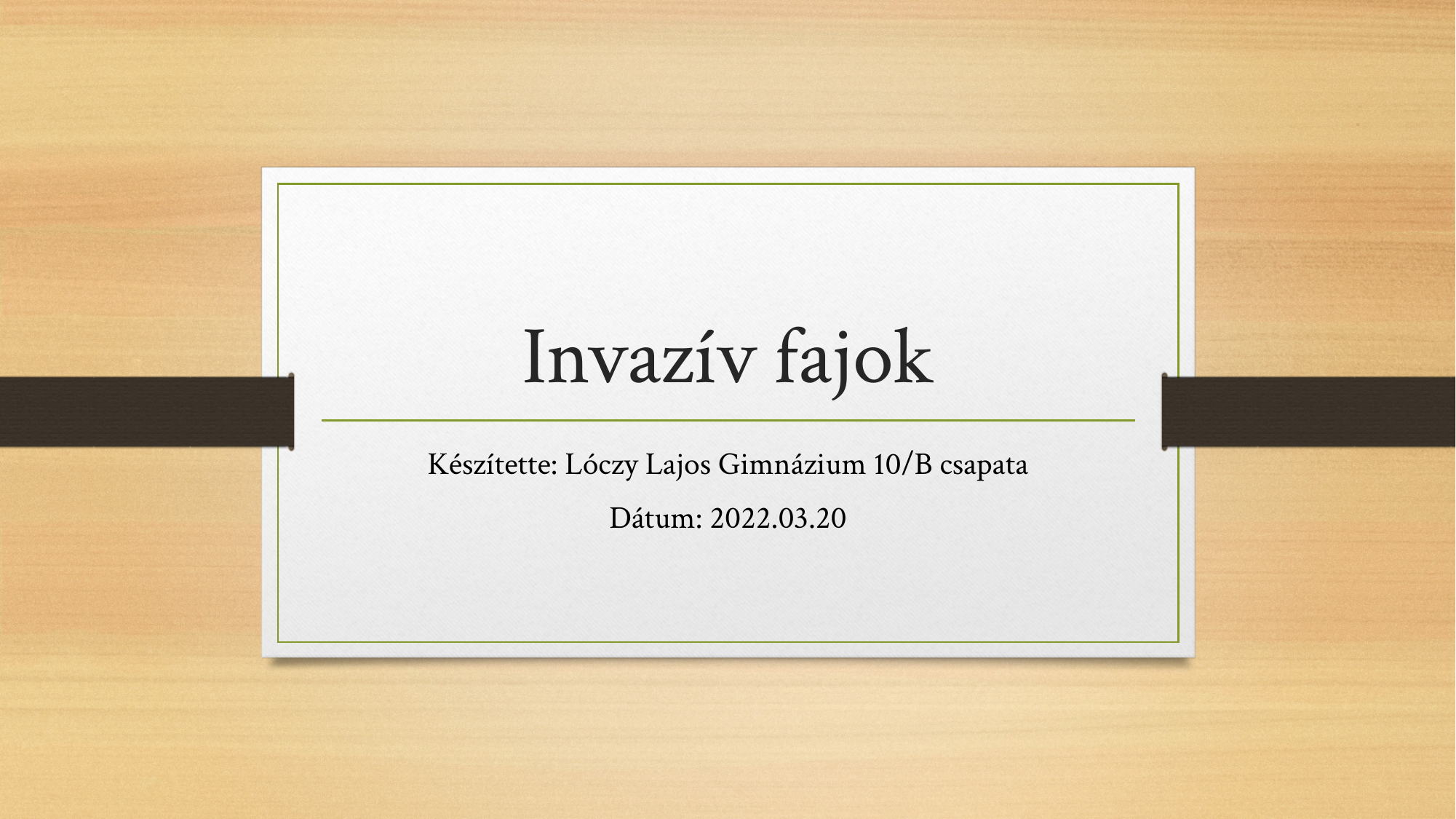

# Invazív fajok
Készítette: Lóczy Lajos Gimnázium 10/B csapata
Dátum: 2022.03.20